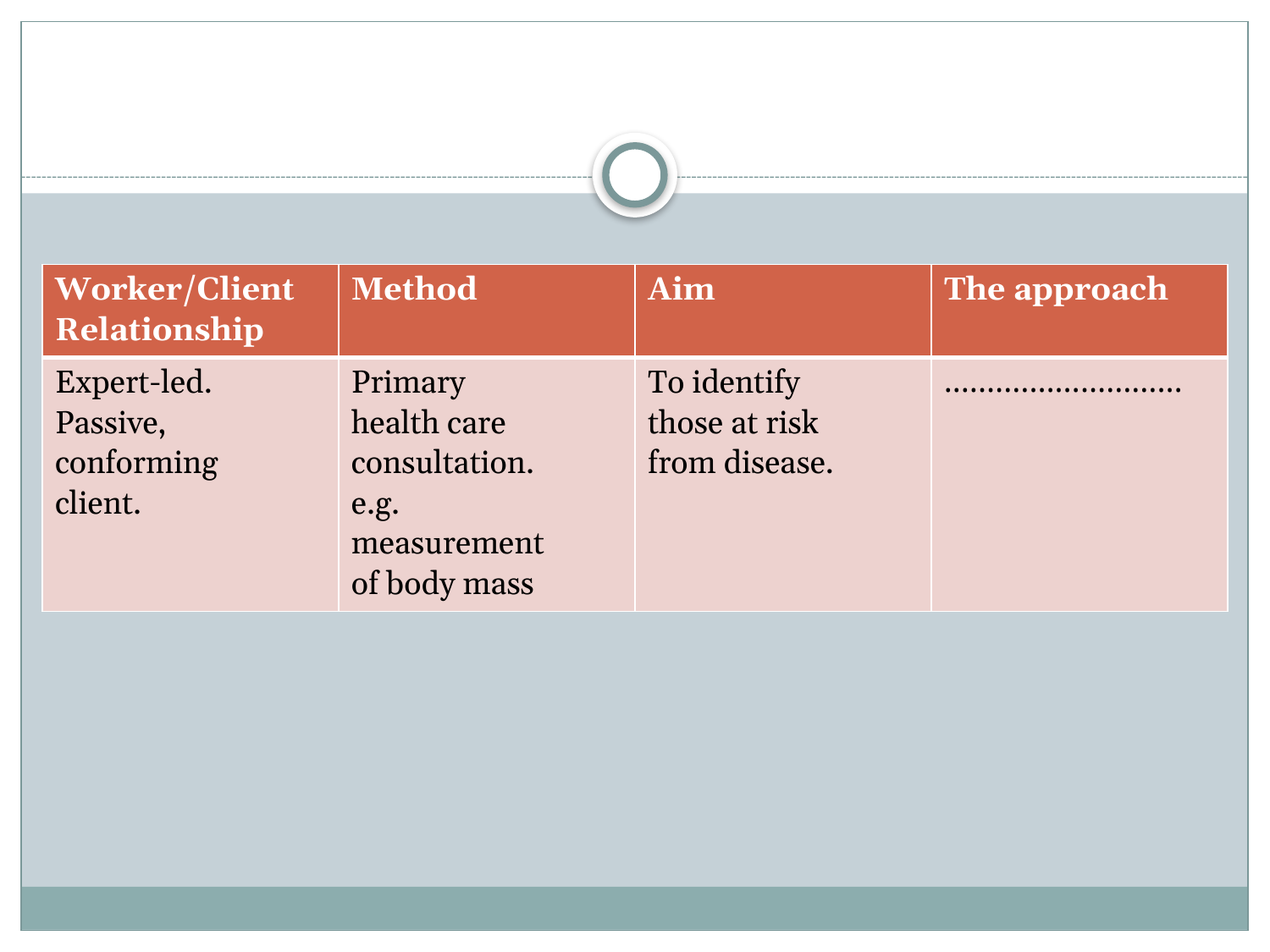

| Worker/Client Relationship | Method | Aim | The approach |
| --- | --- | --- | --- |
| Expert-led. Passive, conforming client. | Primary health care consultation. e.g. measurement of body mass | To identify those at risk from disease. | ………………………. |